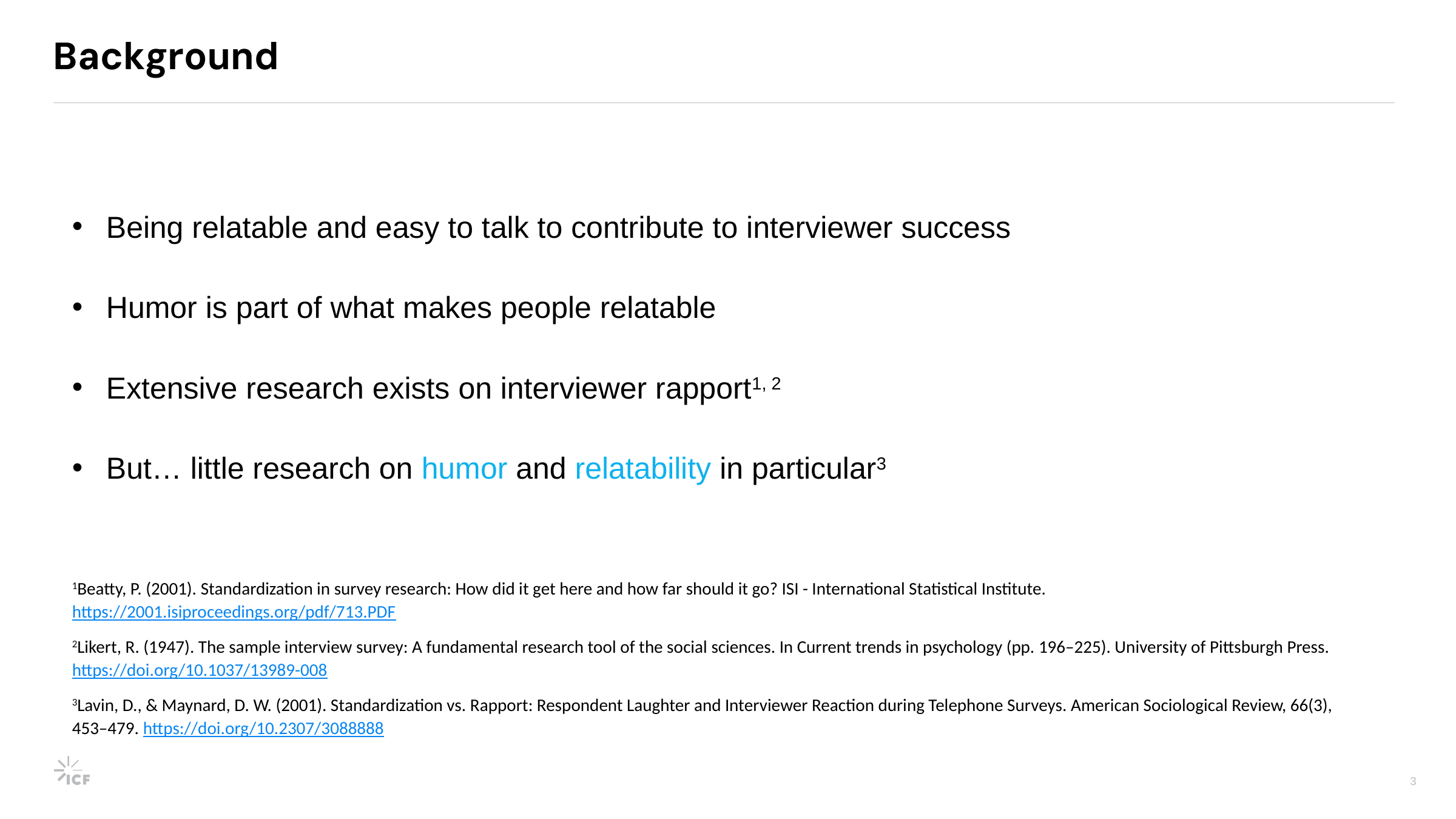

# Background
Being relatable and easy to talk to contribute to interviewer success
Humor is part of what makes people relatable
Extensive research exists on interviewer rapport1, 2
But… little research on humor and relatability in particular3

1Beatty, P. (2001). Standardization in survey research: How did it get here and how far should it go? ISI - International Statistical Institute. https://2001.isiproceedings.org/pdf/713.PDF
2Likert, R. (1947). The sample interview survey: A fundamental research tool of the social sciences. In Current trends in psychology (pp. 196–225). University of Pittsburgh Press. https://doi.org/10.1037/13989-008
3Lavin, D., & Maynard, D. W. (2001). Standardization vs. Rapport: Respondent Laughter and Interviewer Reaction during Telephone Surveys. American Sociological Review, 66(3), 453–479. https://doi.org/10.2307/3088888

3